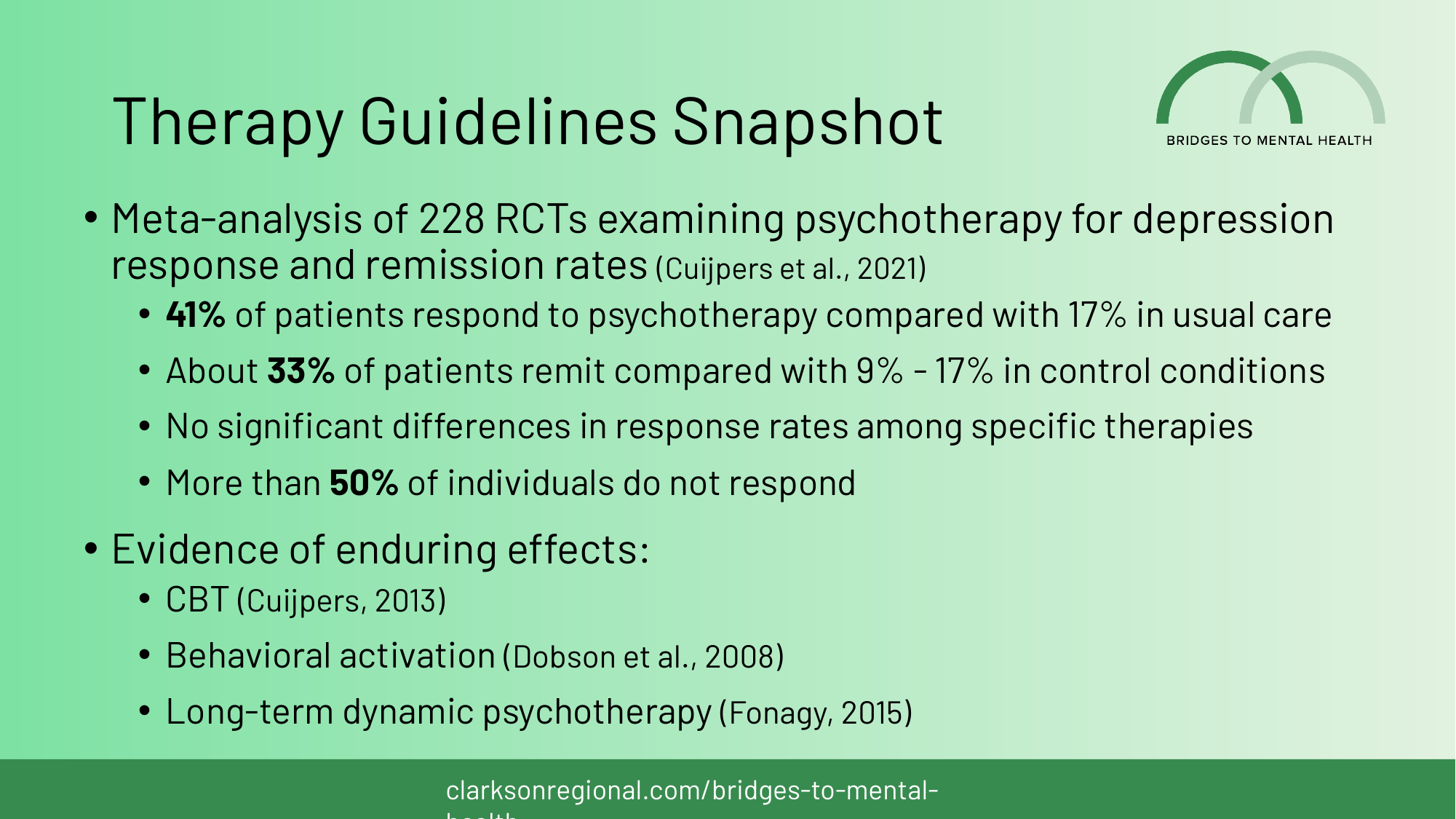

# Therapy Guidelines Snapshot
Meta-analysis of 228 RCTs examining psychotherapy for depression response and remission rates (Cuijpers et al., 2021)
41% of patients respond to psychotherapy compared with 17% in usual care
About 33% of patients remit compared with 9% - 17% in control conditions
No significant differences in response rates among specific therapies
More than 50% of individuals do not respond
Evidence of enduring effects:
CBT (Cuijpers, 2013)
Behavioral activation (Dobson et al., 2008)
Long-term dynamic psychotherapy (Fonagy, 2015)